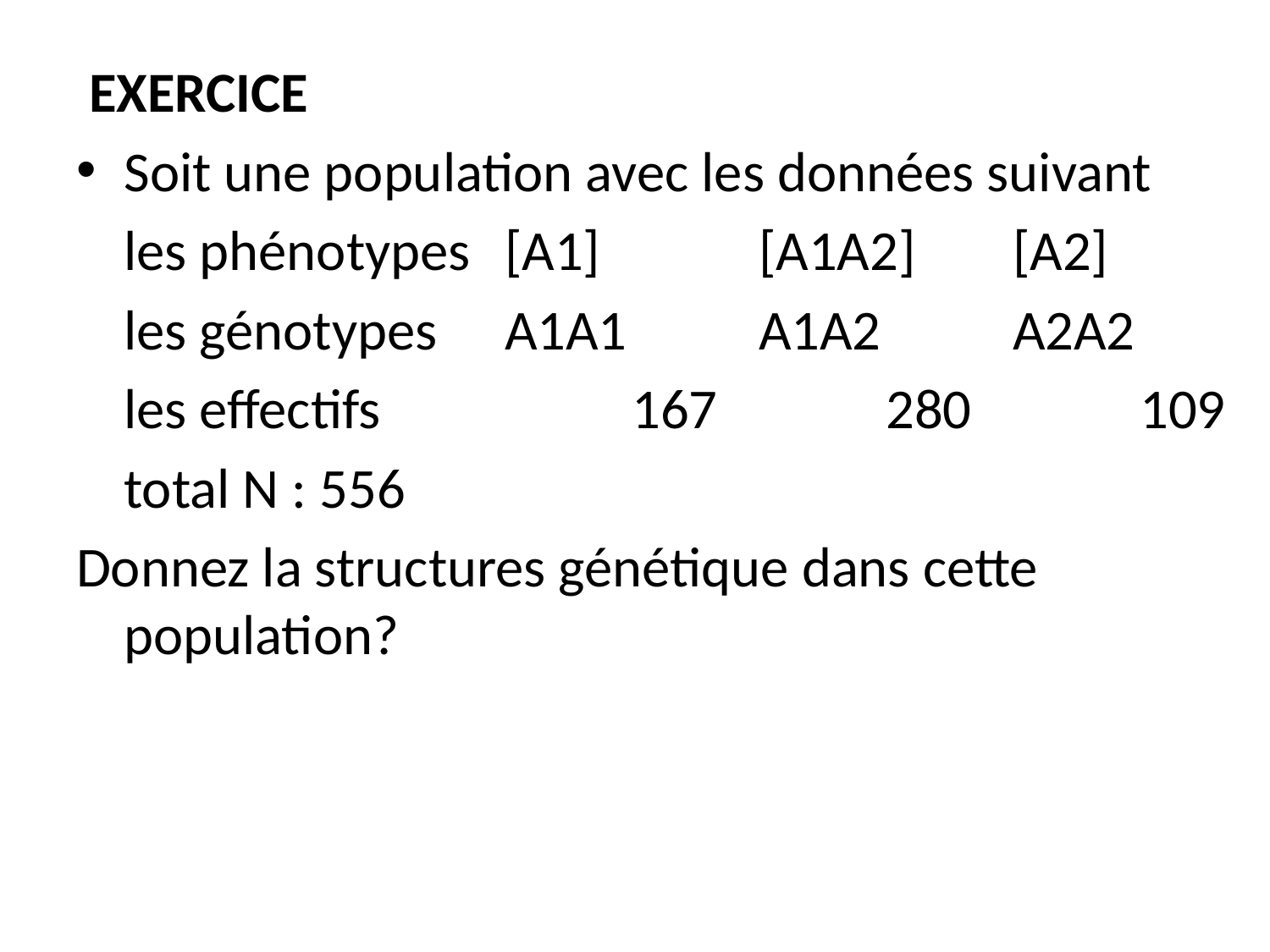

EXERCICE
Soit une population avec les données suivant
	les phénotypes  	[A1]		[A1A2]	[A2]
	les génotypes  	A1A1		A1A2		A2A2
	les effectifs  		167		280		109
	total N : 556
Donnez la structures génétique dans cette population?